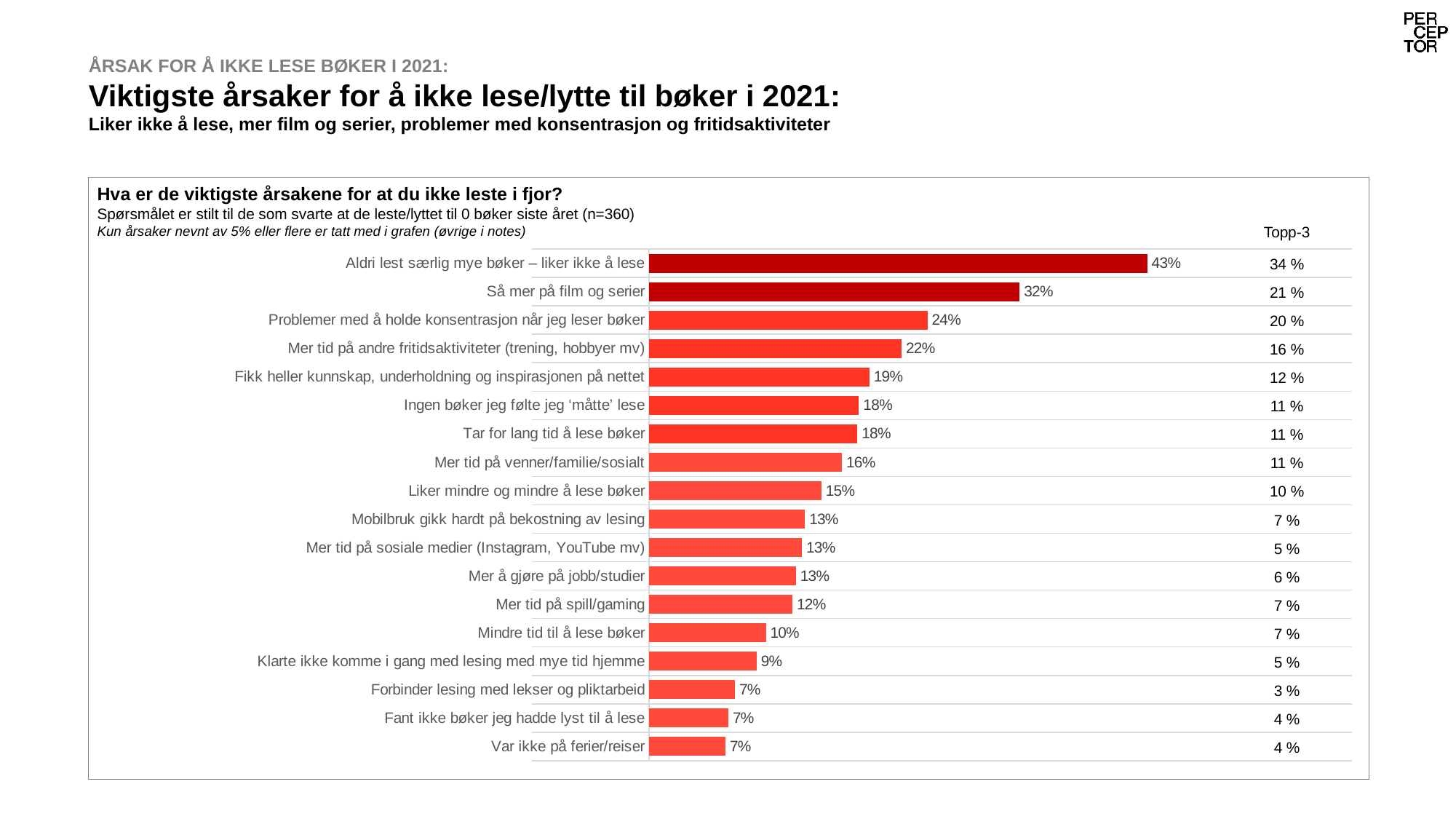

# ÅRSAK FOR Å IKKE LESE BØKER I 2021: Viktigste årsaker for å ikke lese/lytte til bøker i 2021: Liker ikke å lese, mer film og serier, problemer med konsentrasjon og fritidsaktiviteter
Hva er de viktigste årsakene for at du ikke leste i fjor?
Spørsmålet er stilt til de som svarte at de leste/lyttet til 0 bøker siste året (n=360)
Kun årsaker nevnt av 5% eller flere er tatt med i grafen (øvrige i notes)

### Chart

| Category | Serie 1 |
|---|---|
| Aldri lest særlig mye bøker – liker ikke å lese | 0.425180933139488 |
| Så mer på film og serier | 0.316308213147314 |
| Problemer med å holde konsentrasjon når jeg leser bøker | 0.237698992325841 |
| Mer tid på andre fritidsaktiviteter (trening, hobbyer mv) | 0.215458037845229 |
| Fikk heller kunnskap, underholdning og inspirasjonen på nettet | 0.188087421250571 |
| Ingen bøker jeg følte jeg ‘måtte’ lese | 0.17908029540847298 |
| Tar for lang tid å lese bøker | 0.177805629688278 |
| Mer tid på venner/familie/sosialt | 0.164637212275924 |
| Liker mindre og mindre å lese bøker | 0.147060362617086 |
| Mobilbruk gikk hardt på bekostning av lesing | 0.133145688433247 |
| Mer tid på sosiale medier (Instagram, YouTube mv) | 0.130573036468749 |
| Mer å gjøre på jobb/studier | 0.12533132208032702 |
| Mer tid på spill/gaming | 0.122320414900563 |
| Mindre tid til å lese bøker | 0.0996648101254301 |
| Klarte ikke komme i gang med lesing med mye tid hjemme | 0.0918177381594303 |
| Forbinder lesing med lekser og pliktarbeid | 0.0732847470121288 |
| Fant ikke bøker jeg hadde lyst til å lese | 0.0678194968682241 |
| Var ikke på ferier/reiser | 0.06524542292054859 |
| Topp-3 |
| --- |
| 34 % |
| 21 % |
| 20 % |
| 16 % |
| 12 % |
| 11 % |
| 11 % |
| 11 % |
| 10 % |
| 7 % |
| 5 % |
| 6 % |
| 7 % |
| 7 % |
| 5 % |
| 3 % |
| 4 % |
| 4 % |